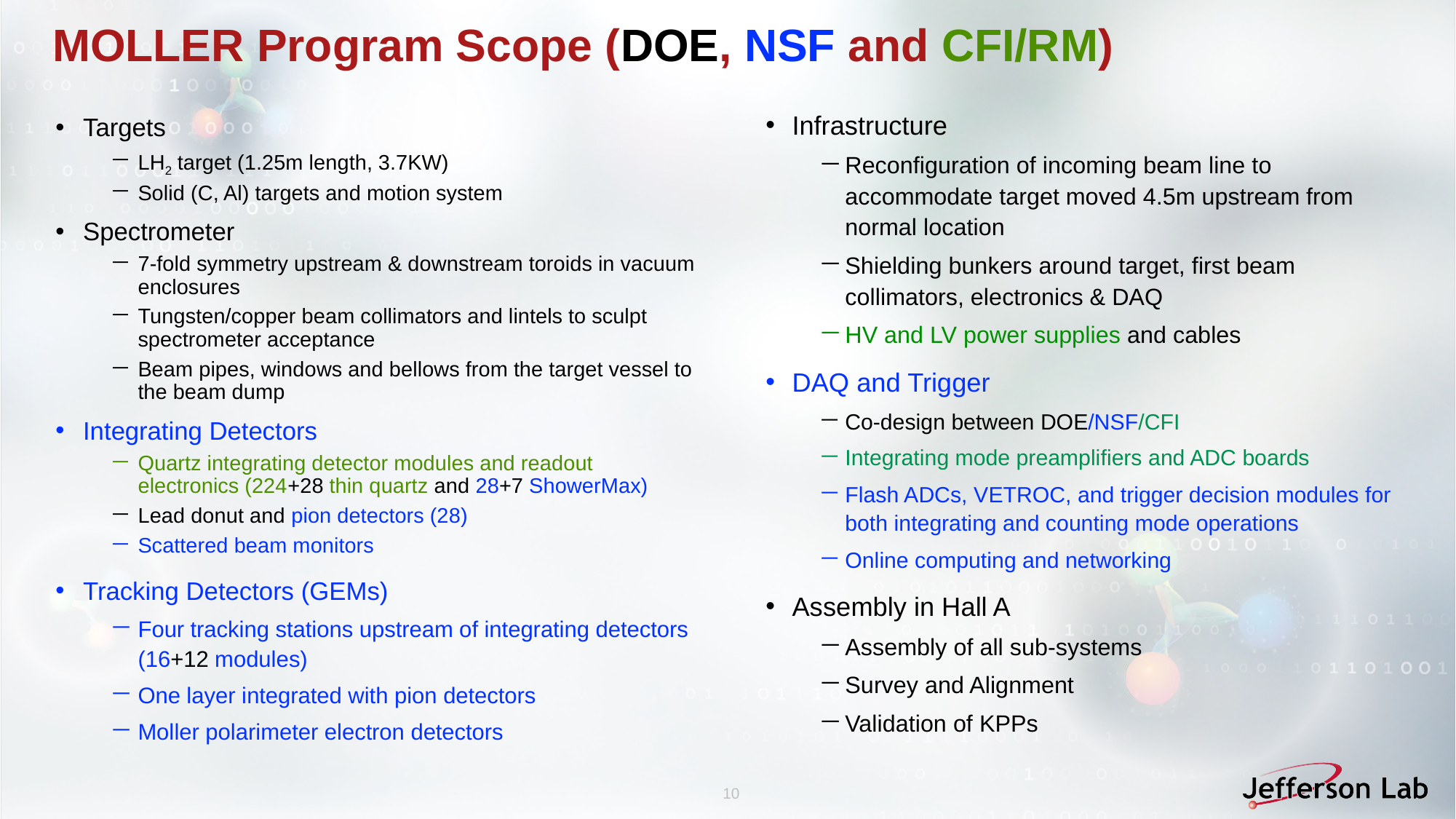

# MOLLER Program Scope (DOE, NSF and CFI/RM)
Infrastructure
Reconfiguration of incoming beam line to accommodate target moved 4.5m upstream from normal location
Shielding bunkers around target, first beam collimators, electronics & DAQ
HV and LV power supplies and cables
DAQ and Trigger
Co-design between DOE/NSF/CFI
Integrating mode preamplifiers and ADC boards
Flash ADCs, VETROC, and trigger decision modules for both integrating and counting mode operations
Online computing and networking
Assembly in Hall A
Assembly of all sub-systems
Survey and Alignment
Validation of KPPs
Targets
LH2 target (1.25m length, 3.7KW)
Solid (C, Al) targets and motion system
Spectrometer
7-fold symmetry upstream & downstream toroids in vacuum enclosures
Tungsten/copper beam collimators and lintels to sculpt spectrometer acceptance
Beam pipes, windows and bellows from the target vessel to the beam dump
Integrating Detectors
Quartz integrating detector modules and readout electronics (224+28 thin quartz and 28+7 ShowerMax)
Lead donut and pion detectors (28)
Scattered beam monitors
Tracking Detectors (GEMs)
Four tracking stations upstream of integrating detectors (16+12 modules)
One layer integrated with pion detectors
Moller polarimeter electron detectors